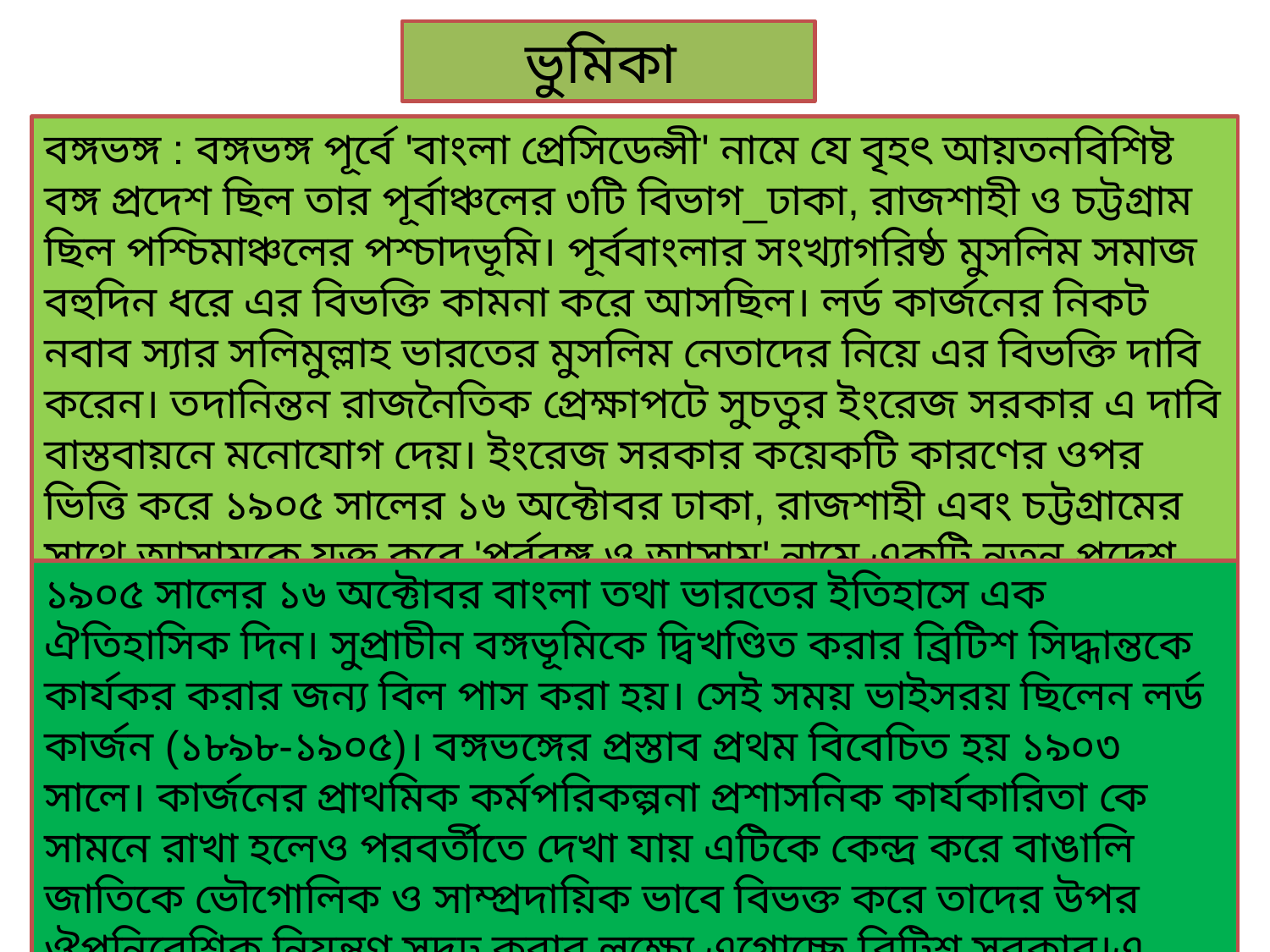

ভুমিকা
বঙ্গভঙ্গ : বঙ্গভঙ্গ পূর্বে 'বাংলা প্রেসিডেন্সী' নামে যে বৃহৎ আয়তনবিশিষ্ট বঙ্গ প্রদেশ ছিল তার পূর্বাঞ্চলের ৩টি বিভাগ_ঢাকা, রাজশাহী ও চট্টগ্রাম ছিল পশ্চিমাঞ্চলের পশ্চাদভূমি। পূর্ববাংলার সংখ্যাগরিষ্ঠ মুসলিম সমাজ বহুদিন ধরে এর বিভক্তি কামনা করে আসছিল। লর্ড কার্জনের নিকট নবাব স্যার সলিমুল্লাহ ভারতের মুসলিম নেতাদের নিয়ে এর বিভক্তি দাবি করেন। তদানিন্তন রাজনৈতিক প্রেক্ষাপটে সুচতুর ইংরেজ সরকার এ দাবি বাস্তবায়নে মনোযোগ দেয়। ইংরেজ সরকার কয়েকটি কারণের ওপর ভিত্তি করে ১৯০৫ সালের ১৬ অক্টোবর ঢাকা, রাজশাহী এবং চট্টগ্রামের সাথে আসামকে যুক্ত করে 'পূর্ববঙ্গ ও আসাম' নামে একটি নতুন প্রদেশ গঠন করে ‘ঢাকা’ কে এর রাজধানী ঘোষণা করে। এটাই বঙ্গভঙ্গ।
১৯০৫ সালের ১৬ অক্টোবর বাংলা তথা ভারতের ইতিহাসে এক ঐতিহাসিক দিন। সুপ্রাচীন বঙ্গভূমিকে দ্বিখণ্ডিত করার ব্রিটিশ সিদ্ধান্তকে কার্যকর করার জন্য বিল পাস করা হয়। সেই সময় ভাইসরয় ছিলেন লর্ড কার্জন (১৮৯৮-১৯০৫)। বঙ্গভঙ্গের প্রস্তাব প্রথম বিবেচিত হয় ১৯০৩ সালে। কার্জনের প্রাথমিক কর্মপরিকল্পনা প্রশাসনিক কার্যকারিতা কে সামনে রাখা হলেও পরবর্তীতে দেখা যায় এটিকে কেন্দ্র করে বাঙালি জাতিকে ভৌগোলিক ও সাম্প্রদায়িক ভাবে বিভক্ত করে তাদের উপর ঔপনিবেশিক নিয়ন্ত্রণ সুদৃঢ় করার লক্ষ্যে এগোচ্ছে ব্রিটিশ সরকার।এ ঘটনা হিন্দু-মুসলমানদের মধ্যে তীব্র আলোড়ন সৃষ্টি করে।